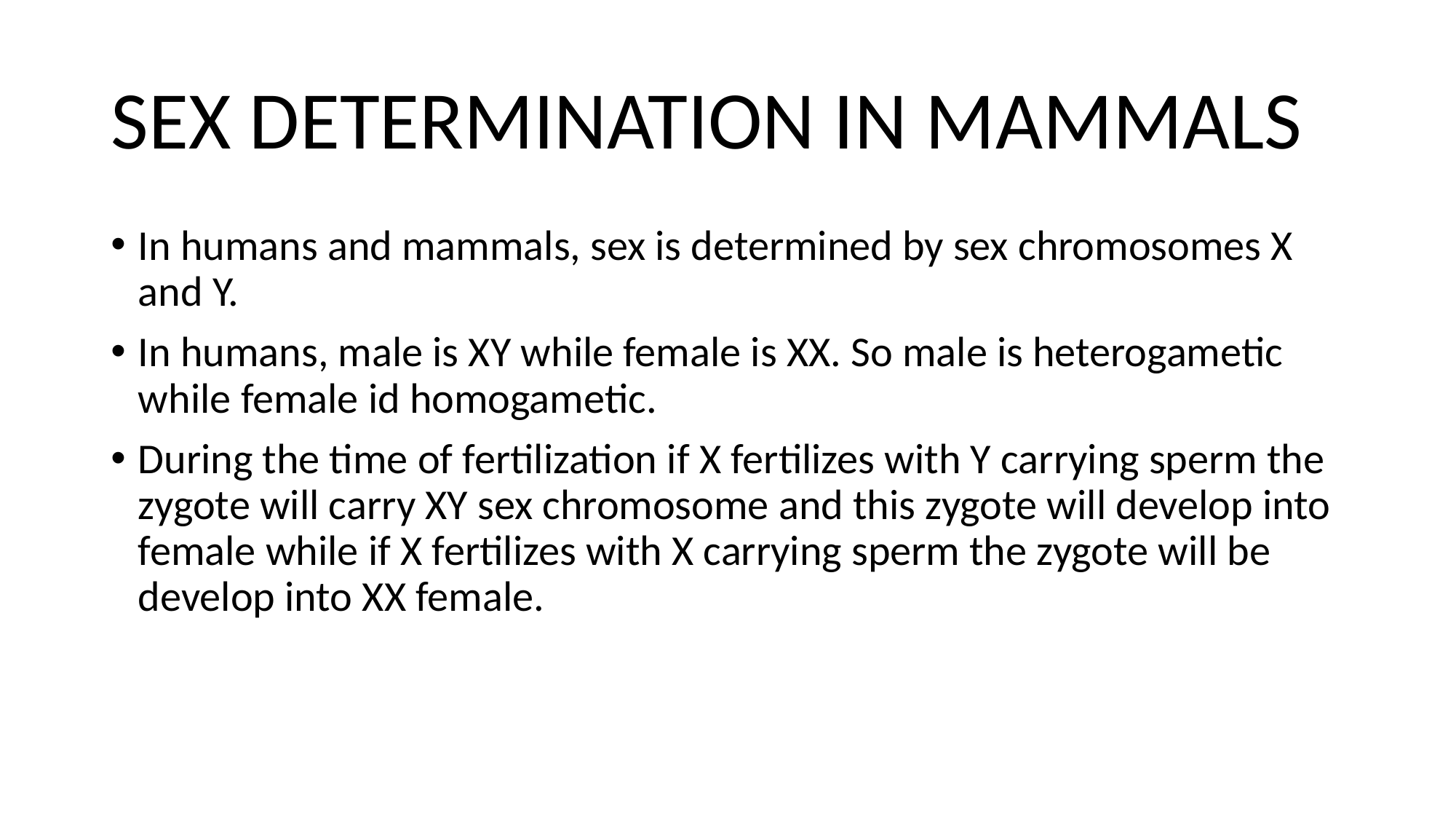

# SEX DETERMINATION IN MAMMALS
In humans and mammals, sex is determined by sex chromosomes X and Y.
In humans, male is XY while female is XX. So male is heterogametic while female id homogametic.
During the time of fertilization if X fertilizes with Y carrying sperm the zygote will carry XY sex chromosome and this zygote will develop into female while if X fertilizes with X carrying sperm the zygote will be develop into XX female.